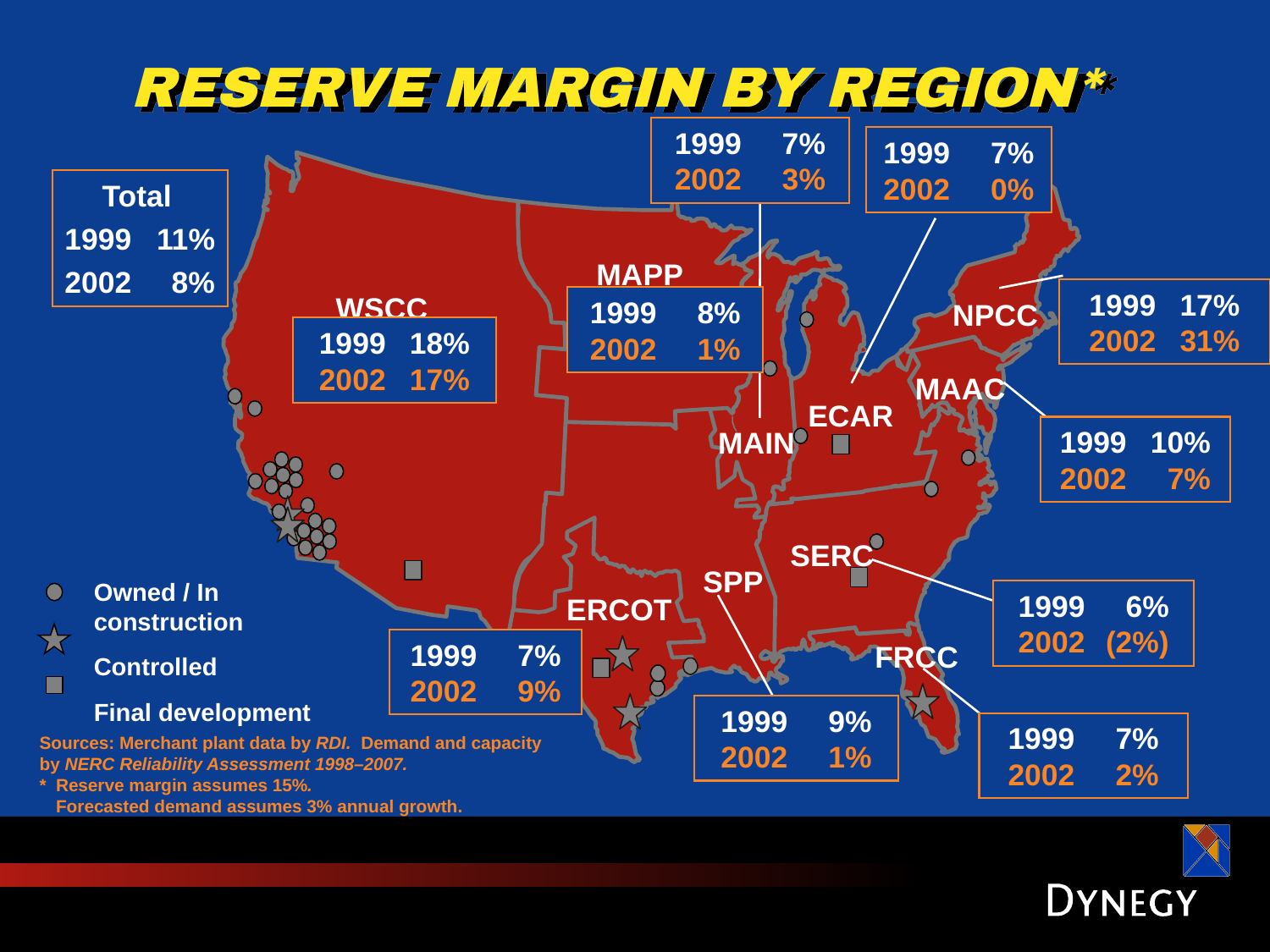

# RESERVE MARGIN BY REGION*
1999	7%
2002	3%
1999	7%
2002	0%

	Total
1999		11%
2002		8%

MAPP

1999	17%
2002	31%
WSCC

1999	8%
2002	1%
NPCC

1999	18%
2002	17%

MAAC

ECAR

1999	10%
2002	7%
MAIN

SERC

SPP

Owned / In construction
Controlled
Final development
1999	6%
2002	(2%)

ERCOT

1999	7%
2002	9%
FRCC

1999	9%
2002	1%
1999	7%
2002	2%
Sources: Merchant plant data by RDI.  Demand and capacity by NERC Reliability Assessment 1998–2007.
*	Reserve margin assumes 15%.
	Forecasted demand assumes 3% annual growth.